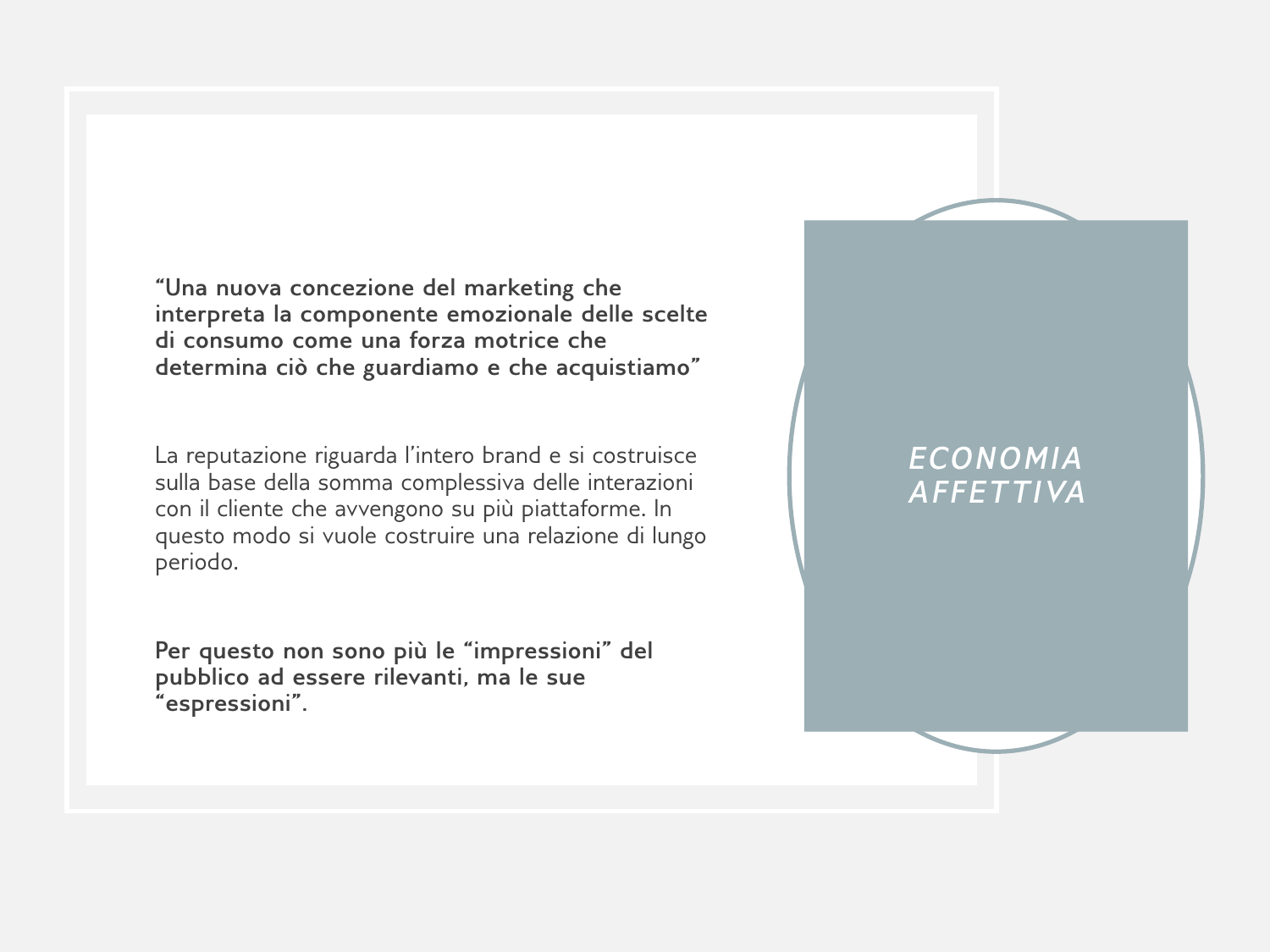

“Una nuova concezione del marketing che interpreta la componente emozionale delle scelte di consumo come una forza motrice che determina ciò che guardiamo e che acquistiamo”

La reputazione riguarda l’intero brand e si costruisce sulla base della somma complessiva delle interazioni con il cliente che avvengono su più piattaforme. In questo modo si vuole costruire una relazione di lungo periodo.

Per questo non sono più le “impressioni” del pubblico ad essere rilevanti, ma le sue “espressioni”.

# Economia affettiva